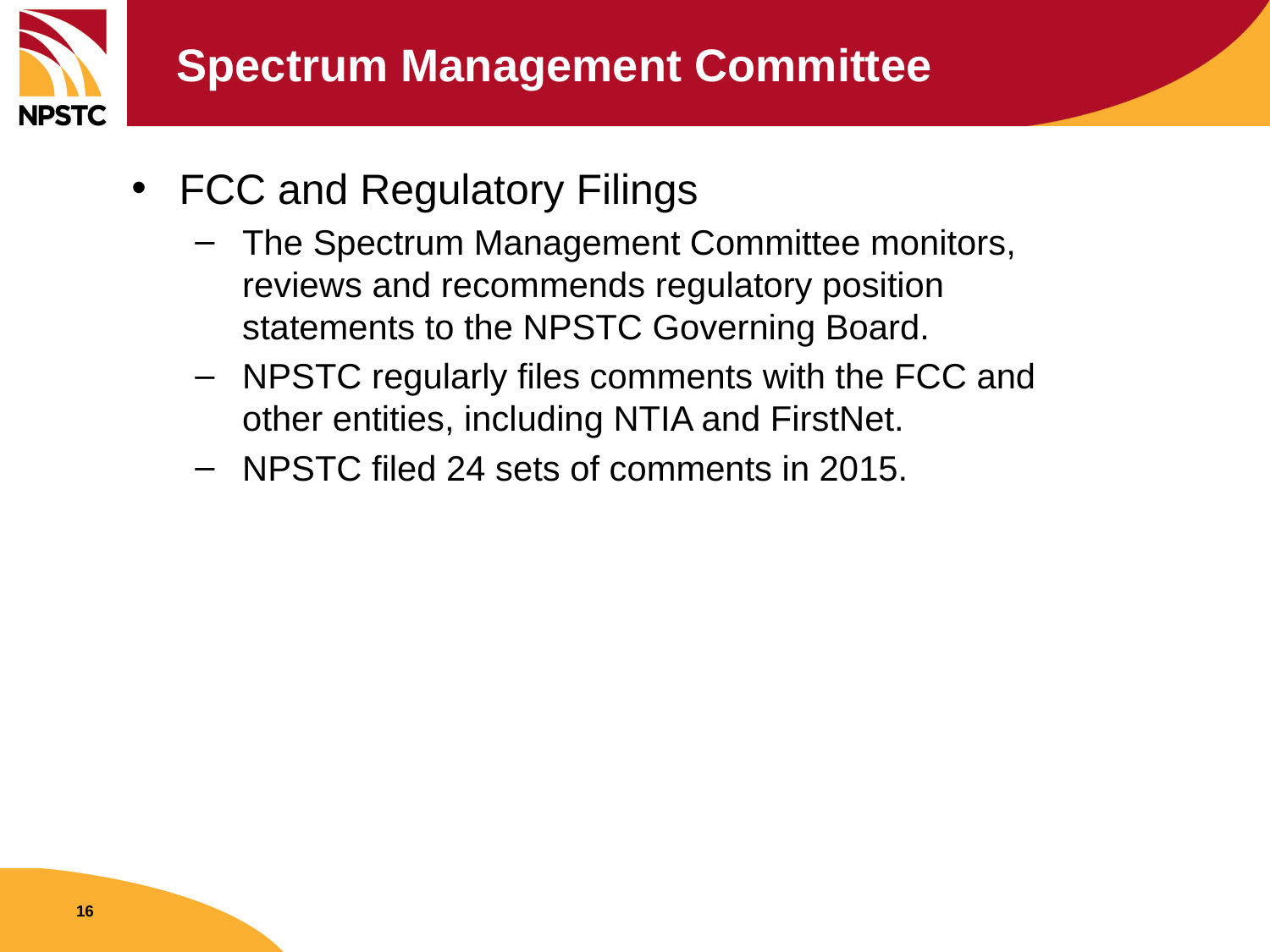

# Spectrum Management Committee
FCC and Regulatory Filings
The Spectrum Management Committee monitors, reviews and recommends regulatory position statements to the NPSTC Governing Board.
NPSTC regularly files comments with the FCC and other entities, including NTIA and FirstNet.
NPSTC filed 24 sets of comments in 2015.
16